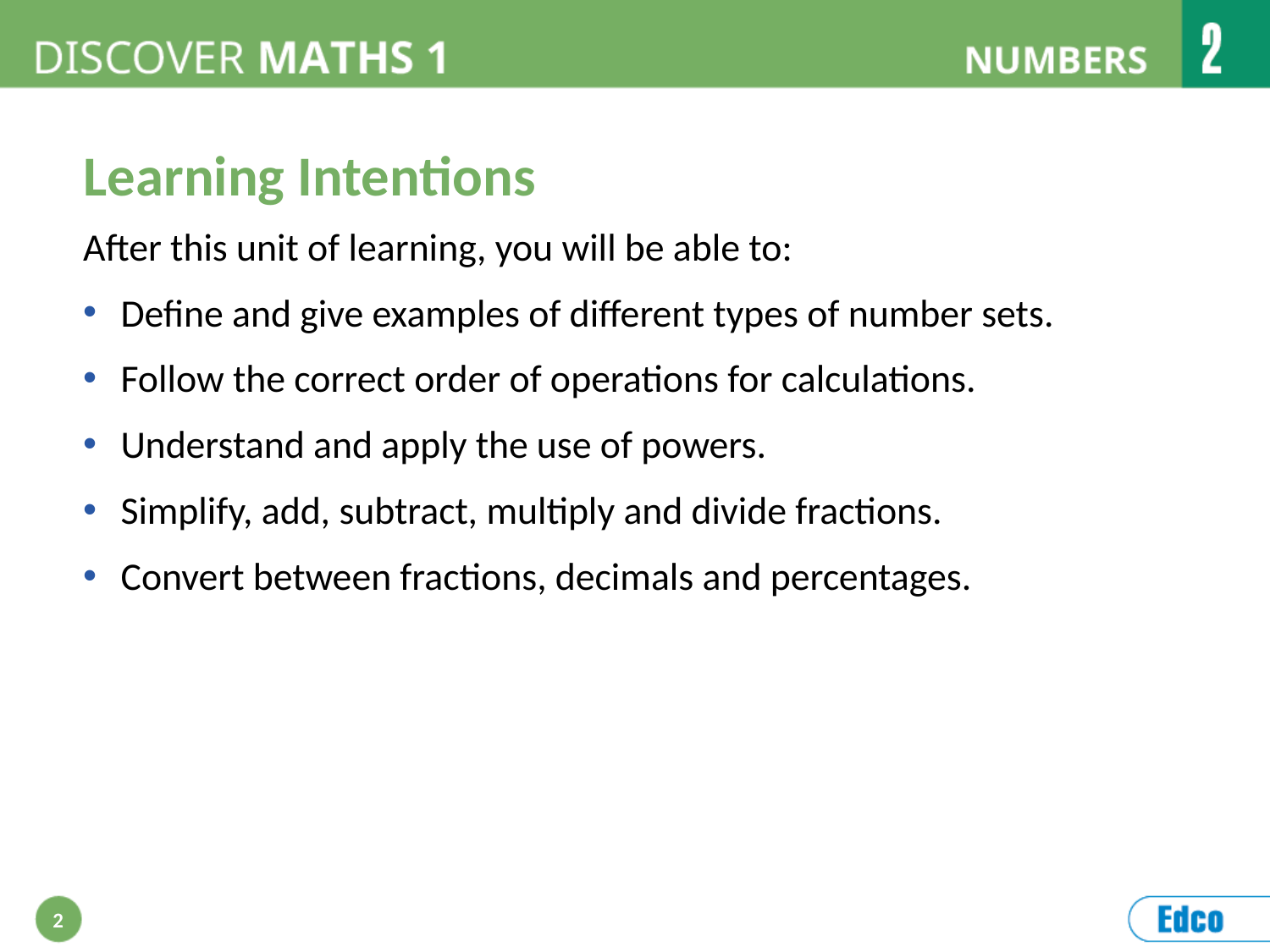

Learning Intentions
After this unit of learning, you will be able to:
Define and give examples of different types of number sets.
Follow the correct order of operations for calculations.
Understand and apply the use of powers.
Simplify, add, subtract, multiply and divide fractions.
Convert between fractions, decimals and percentages.